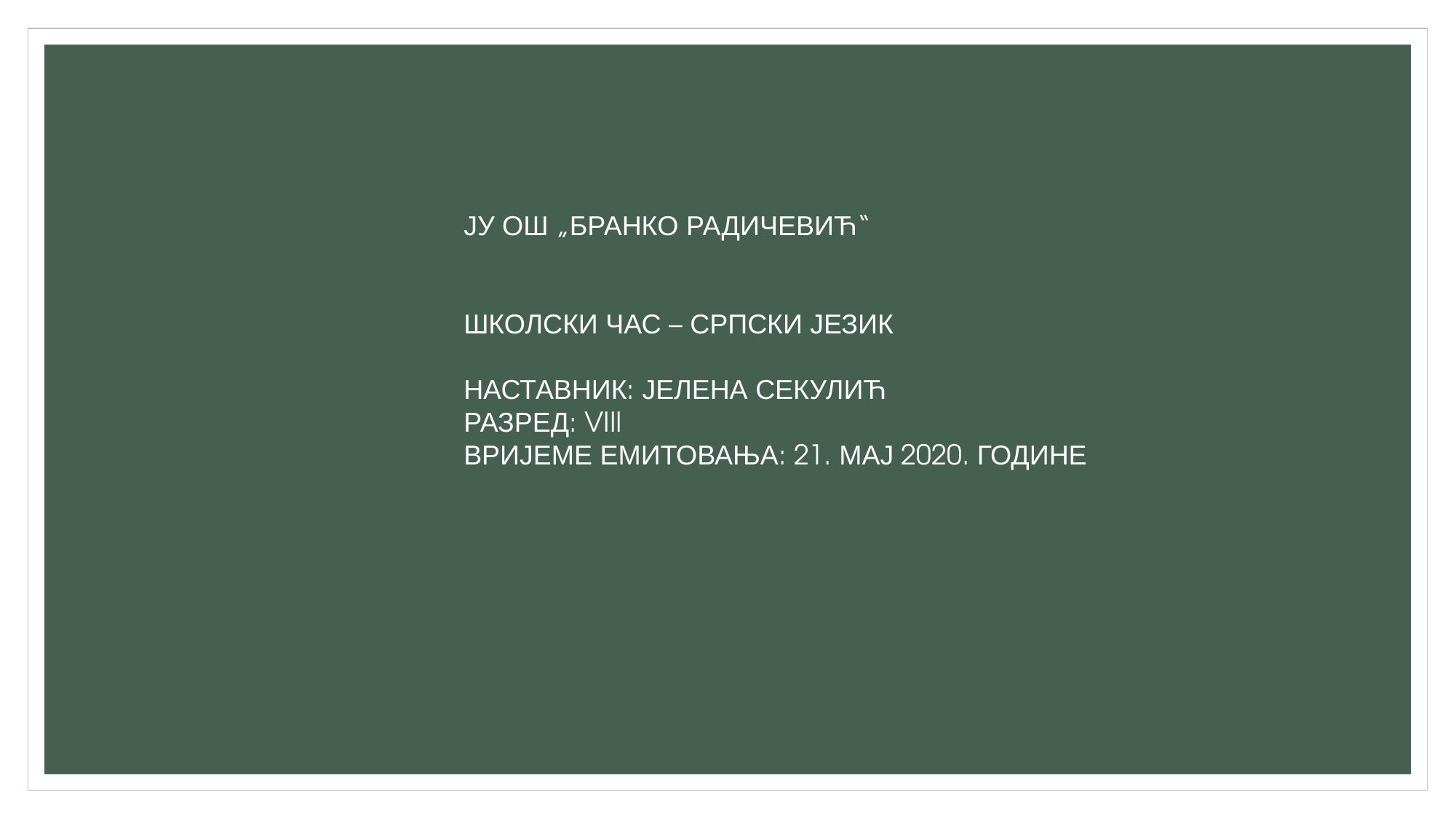

ЈУ ОШ „БРАНКО РАДИЧЕВИЋ“

ШКОЛСКИ ЧАС – СРПСКИ ЈЕЗИК

НАСТАВНИК: ЈЕЛЕНА СЕКУЛИЋ
РАЗРЕД: VIII
ВРИЈЕМЕ ЕМИТОВАЊА: 21. МАЈ 2020. ГОДИНЕ